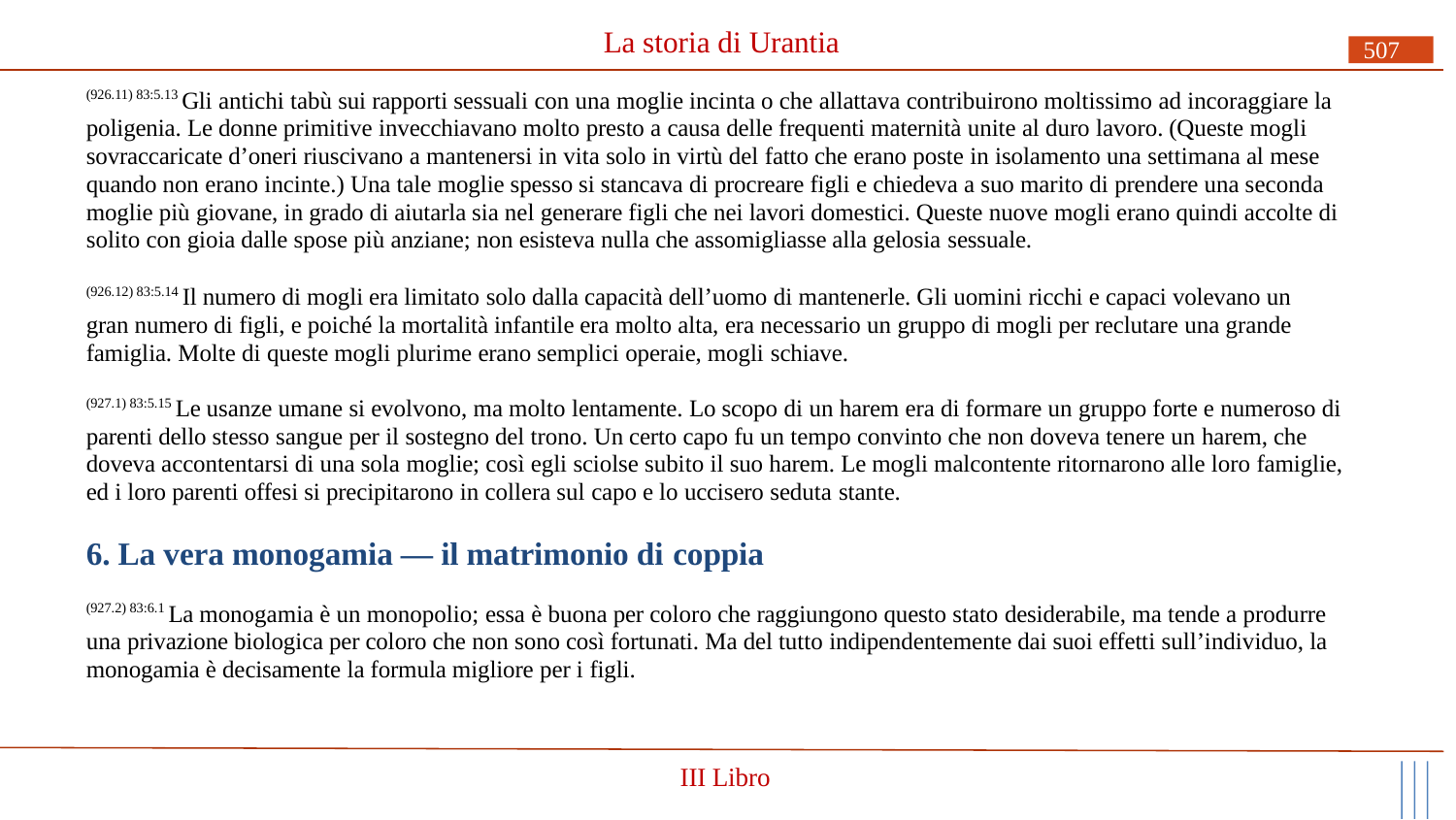

# La storia di Urantia
507

(926.11) 83:5.13 Gli antichi tabù sui rapporti sessuali con una moglie incinta o che allattava contribuirono moltissimo ad incoraggiare la  poligenia. Le donne primitive invecchiavano molto presto a causa delle frequenti maternità unite al duro lavoro. (Queste mogli  sovraccaricate d’oneri riuscivano a mantenersi in vita solo in virtù del fatto che erano poste in isolamento una settimana al mese  quando non erano incinte.) Una tale moglie spesso si stancava di procreare figli e chiedeva a suo marito di prendere una seconda  moglie più giovane, in grado di aiutarla sia nel generare figli che nei lavori domestici. Queste nuove mogli erano quindi accolte di  solito con gioia dalle spose più anziane; non esisteva nulla che assomigliasse alla gelosia sessuale.

(926.12) 83:5.14 Il numero di mogli era limitato solo dalla capacità dell’uomo di mantenerle. Gli uomini ricchi e capaci volevano un  gran numero di figli, e poiché la mortalità infantile era molto alta, era necessario un gruppo di mogli per reclutare una grande  famiglia. Molte di queste mogli plurime erano semplici operaie, mogli schiave.

(927.1) 83:5.15 Le usanze umane si evolvono, ma molto lentamente. Lo scopo di un harem era di formare un gruppo forte e numeroso di  parenti dello stesso sangue per il sostegno del trono. Un certo capo fu un tempo convinto che non doveva tenere un harem, che  doveva accontentarsi di una sola moglie; così egli sciolse subito il suo harem. Le mogli malcontente ritornarono alle loro famiglie,  ed i loro parenti offesi si precipitarono in collera sul capo e lo uccisero seduta stante.

6. La vera monogamia — il matrimonio di coppia
(927.2) 83:6.1 La monogamia è un monopolio; essa è buona per coloro che raggiungono questo stato desiderabile, ma tende a produrre  una privazione biologica per coloro che non sono così fortunati. Ma del tutto indipendentemente dai suoi effetti sull’individuo, la  monogamia è decisamente la formula migliore per i figli.

III Libro